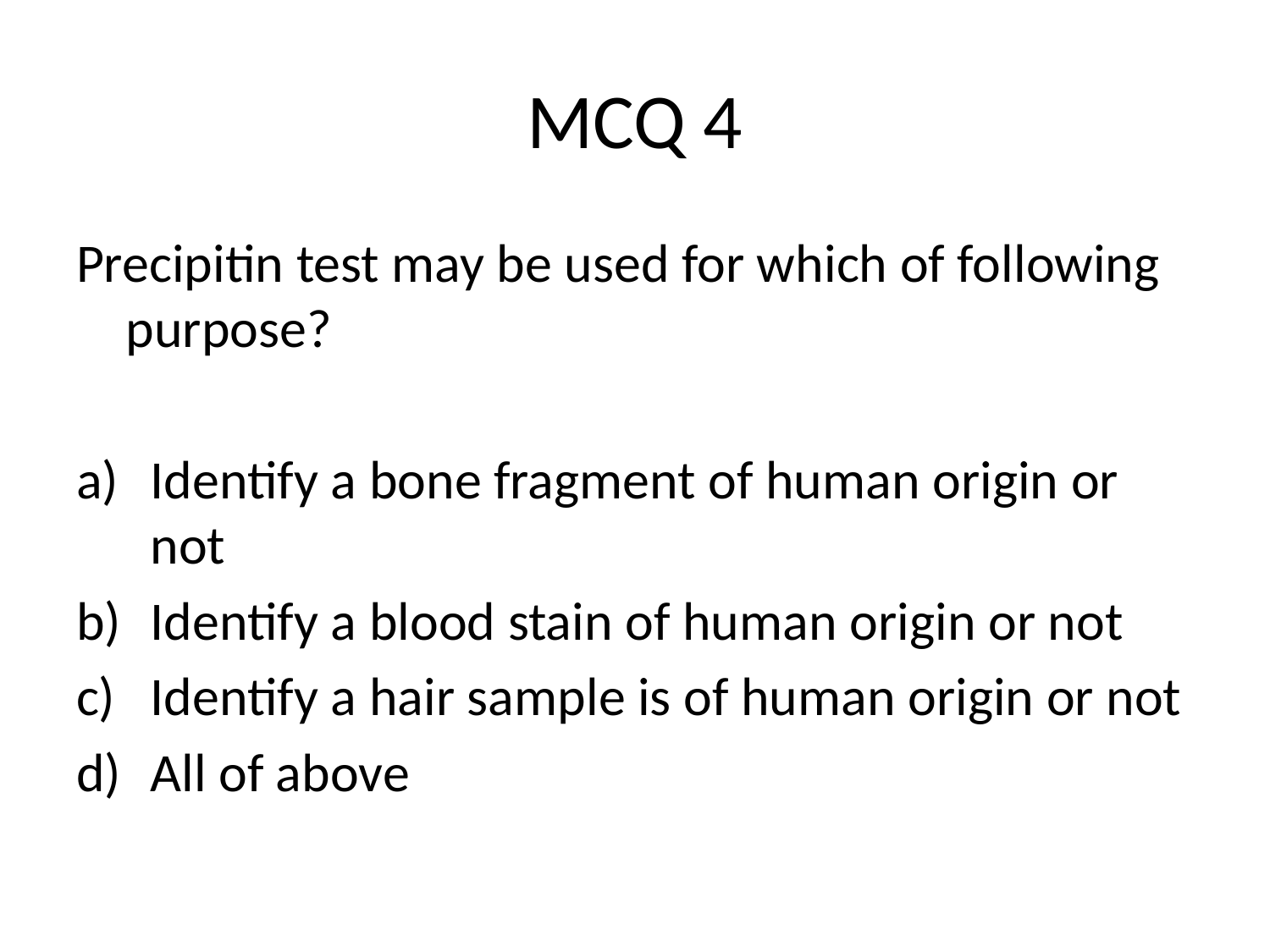

# MCQ 4
Precipitin test may be used for which of following purpose?

Identify a bone fragment of human origin or not
Identify a blood stain of human origin or not
Identify a hair sample is of human origin or not
All of above